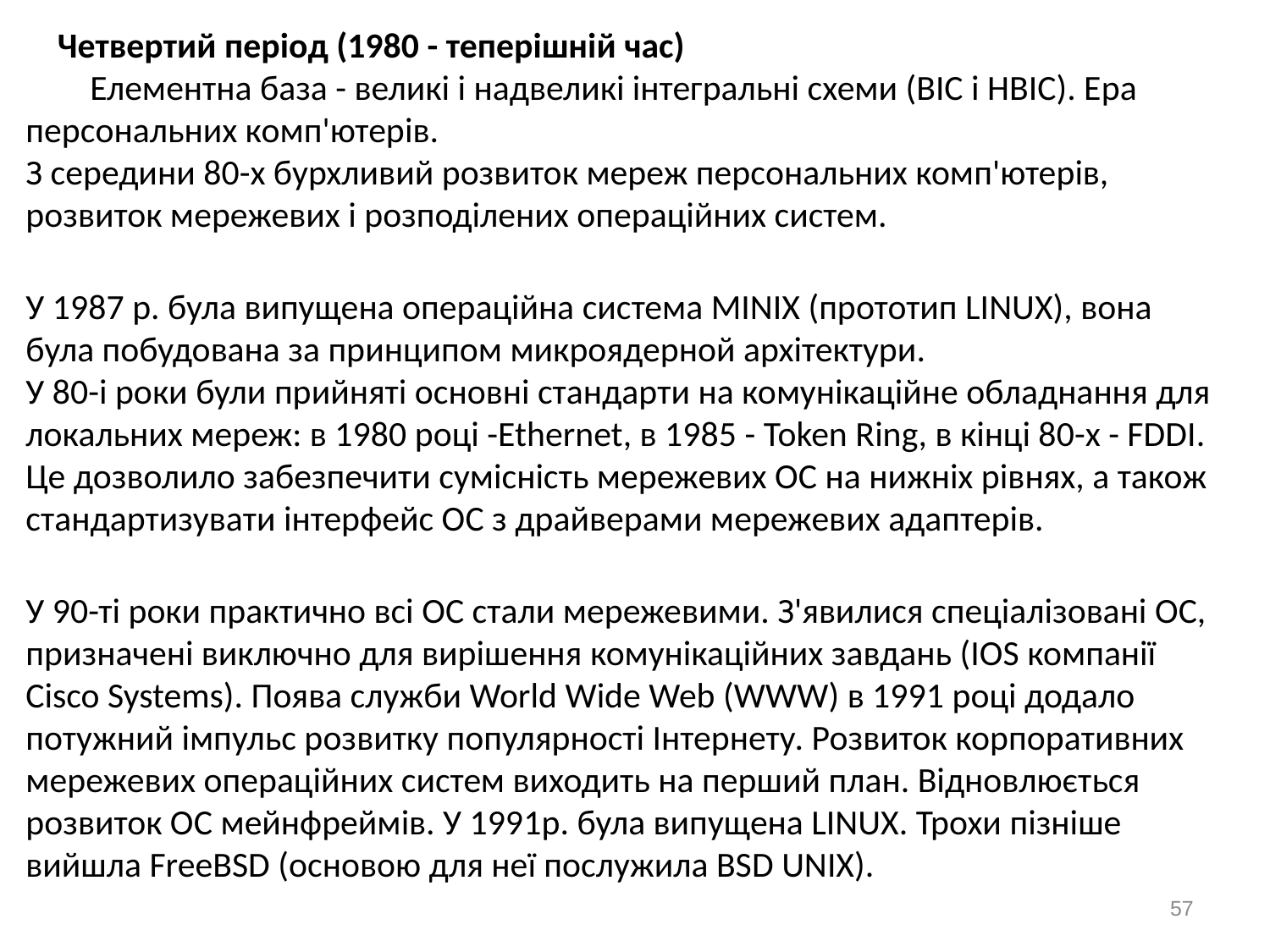

#
     Четвертий період (1980 - теперішній час)
        Елементна база - великі і надвеликі інтегральні схеми (ВІС і НВІС). Ера персональних комп'ютерів.
З середини 80-х бурхливий розвиток мереж персональних комп'ютерів, розвиток мережевих і розподілених операційних систем.
У 1987 р. була випущена операційна система MINIX (прототип LINUX), вона була побудована за принципом микроядерной архітектури.
У 80-і роки були прийняті основні стандарти на комунікаційне обладнання для локальних мереж: в 1980 році -Ethernet, в 1985 - Token Ring, в кінці 80-х - FDDI. Це дозволило забезпечити сумісність мережевих ОС на нижніх рівнях, а також стандартизувати інтерфейс ОС з драйверами мережевих адаптерів.
У 90-ті роки практично всі ОС стали мережевими. З'явилися спеціалізовані ОС, призначені виключно для вирішення комунікаційних завдань (IOS компанії Cisco Systems). Поява служби World Wide Web (WWW) в 1991 році додало потужний імпульс розвитку популярності Інтернету. Розвиток корпоративних мережевих операційних систем виходить на перший план. Відновлюється розвиток ОС мейнфреймів. У 1991р. була випущена LINUX. Трохи пізніше вийшла FreeBSD (основою для неї послужила BSD UNIX).
57